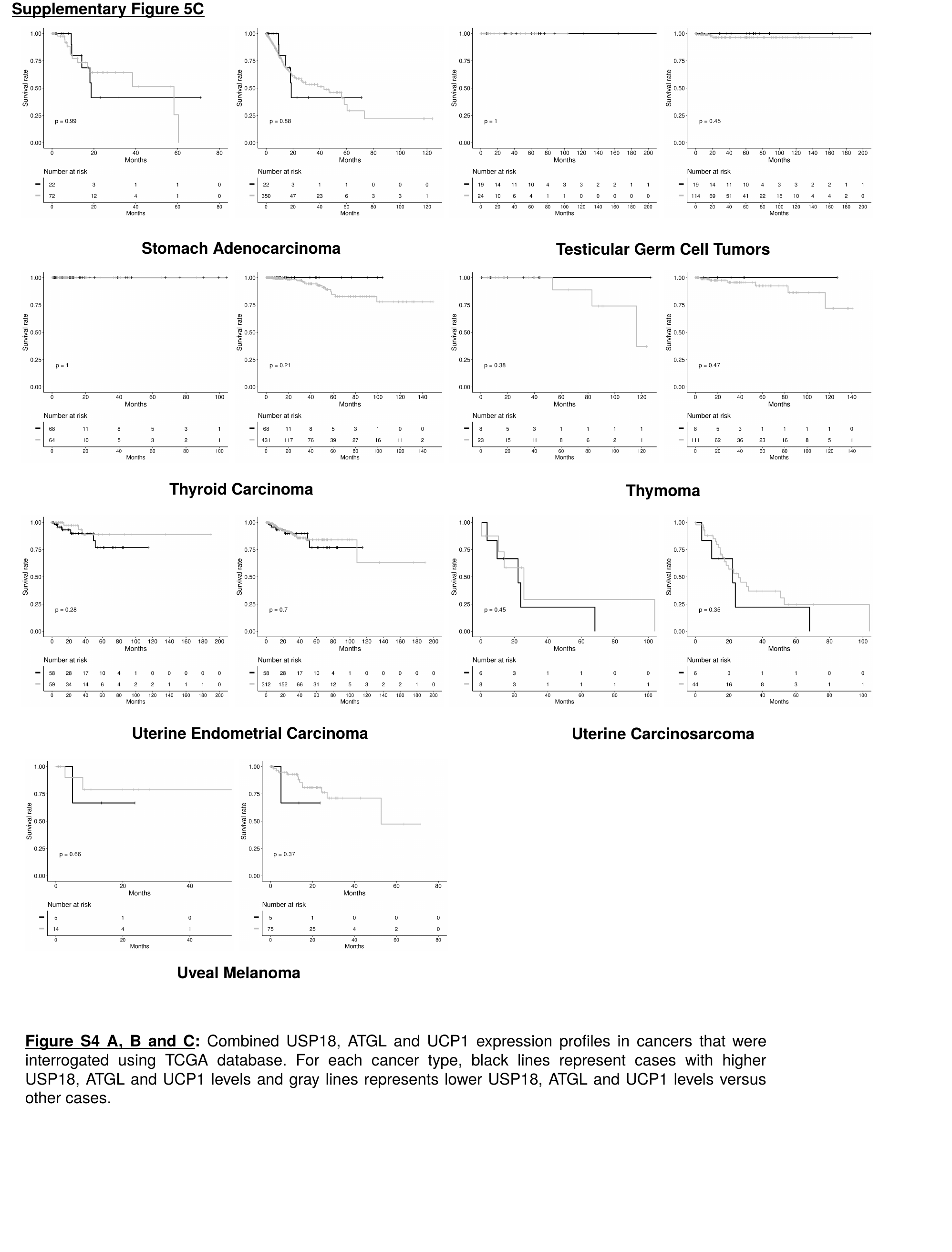

Supplementary Figure 5C

Stomach Adenocarcinoma
Testicular Germ Cell Tumors

Thyroid Carcinoma
Thymoma

    Uterine Endometrial Carcinoma
Uterine Carcinosarcoma

Uveal Melanoma
Figure S4 A, B and C: Combined USP18, ATGL and UCP1 expression profiles in cancers that were interrogated using TCGA database. For each cancer type, black lines represent cases with higher USP18, ATGL and UCP1 levels and gray lines represents lower USP18, ATGL and UCP1 levels versus other cases.